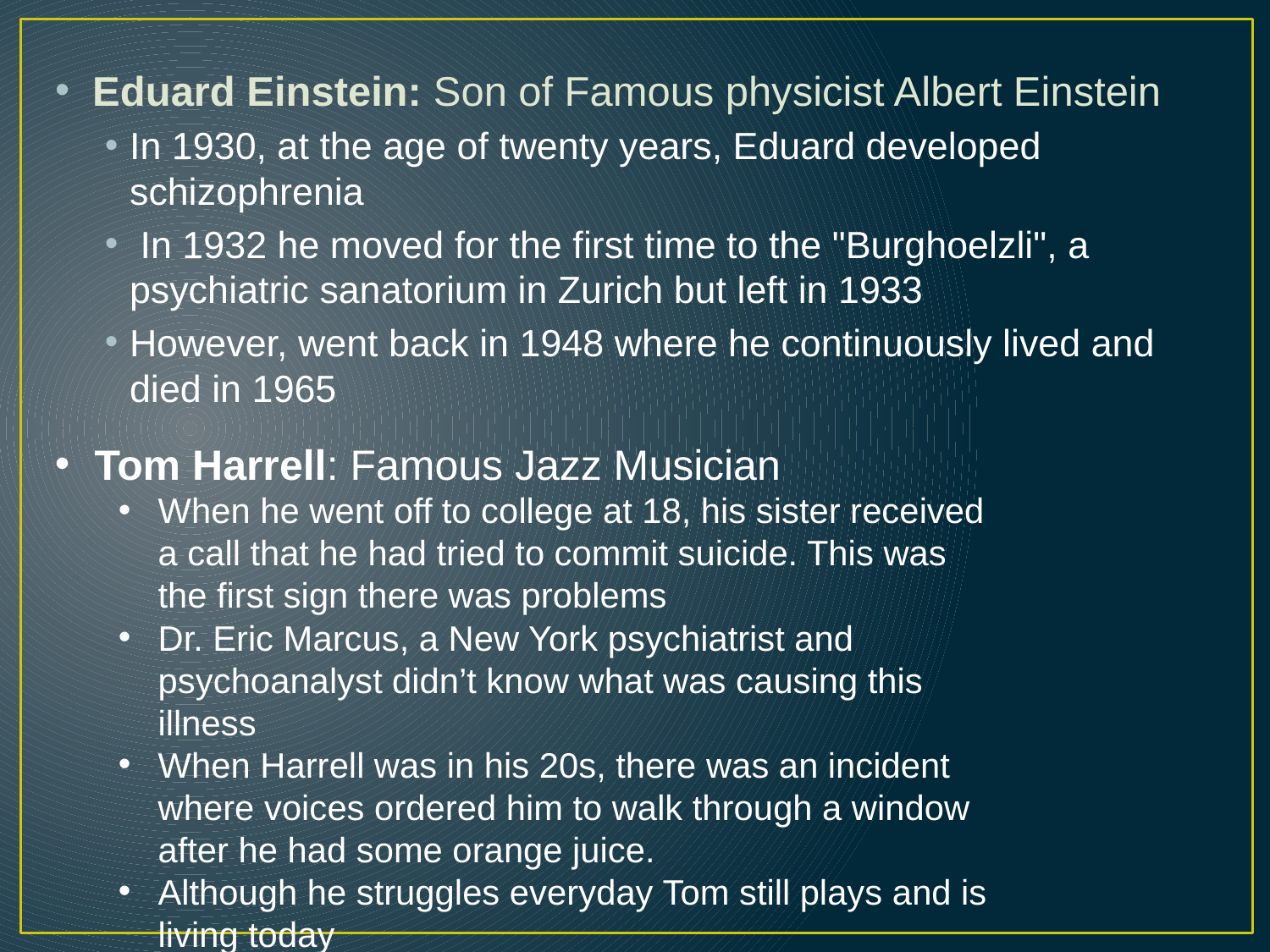

Eduard Einstein: Son of Famous physicist Albert Einstein
In 1930, at the age of twenty years, Eduard developed schizophrenia
 In 1932 he moved for the first time to the "Burghoelzli", a psychiatric sanatorium in Zurich but left in 1933
However, went back in 1948 where he continuously lived and died in 1965

Tom Harrell: Famous Jazz Musician
When he went off to college at 18, his sister received a call that he had tried to commit suicide. This was the first sign there was problems
Dr. Eric Marcus, a New York psychiatrist and psychoanalyst didn’t know what was causing this illness
When Harrell was in his 20s, there was an incident where voices ordered him to walk through a window after he had some orange juice.
Although he struggles everyday Tom still plays and is living today